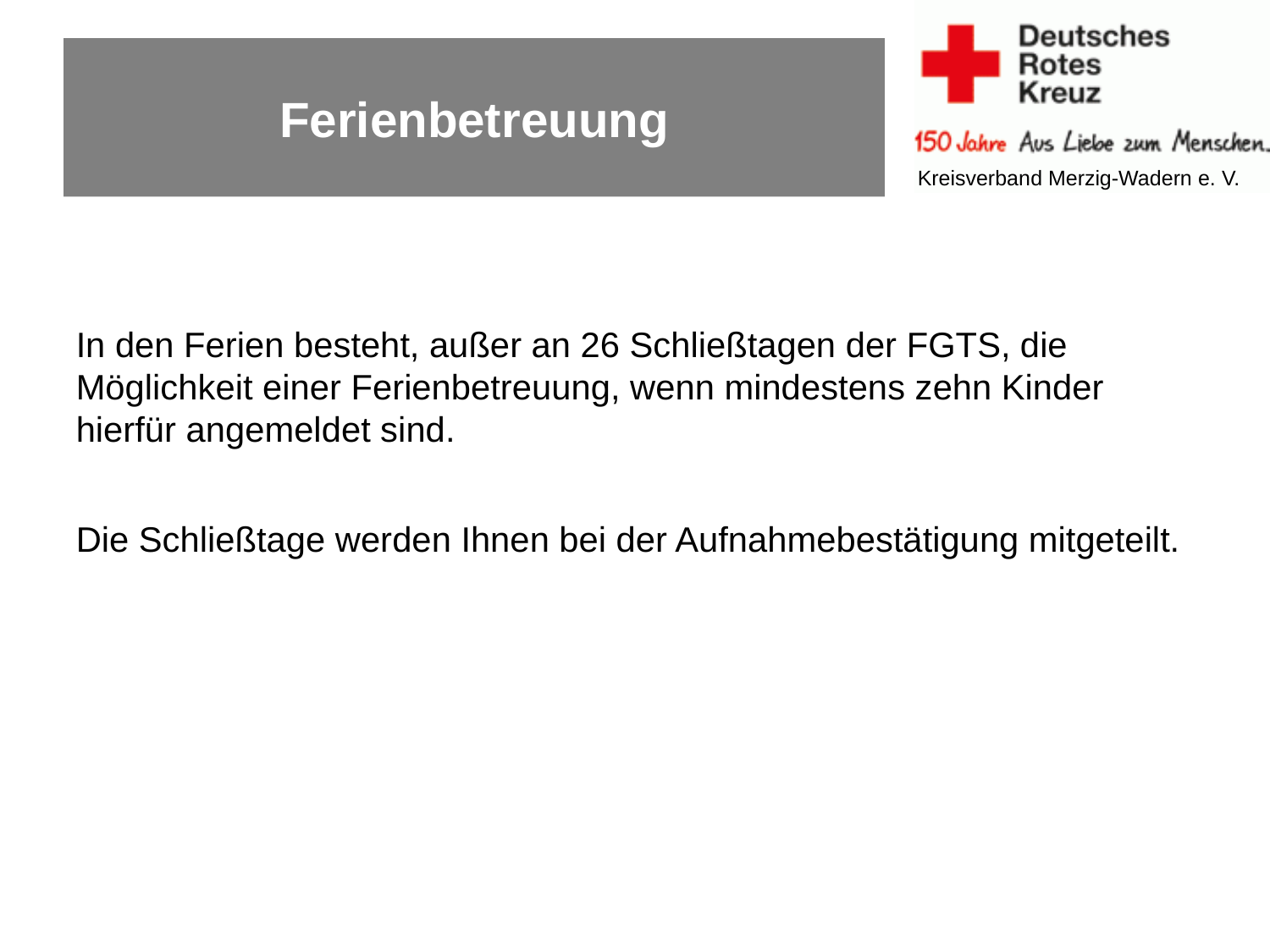

# Ferienbetreuung
In den Ferien besteht, außer an 26 Schließtagen der FGTS, die Möglichkeit einer Ferienbetreuung, wenn mindestens zehn Kinder hierfür angemeldet sind.

Die Schließtage werden Ihnen bei der Aufnahmebestätigung mitgeteilt.